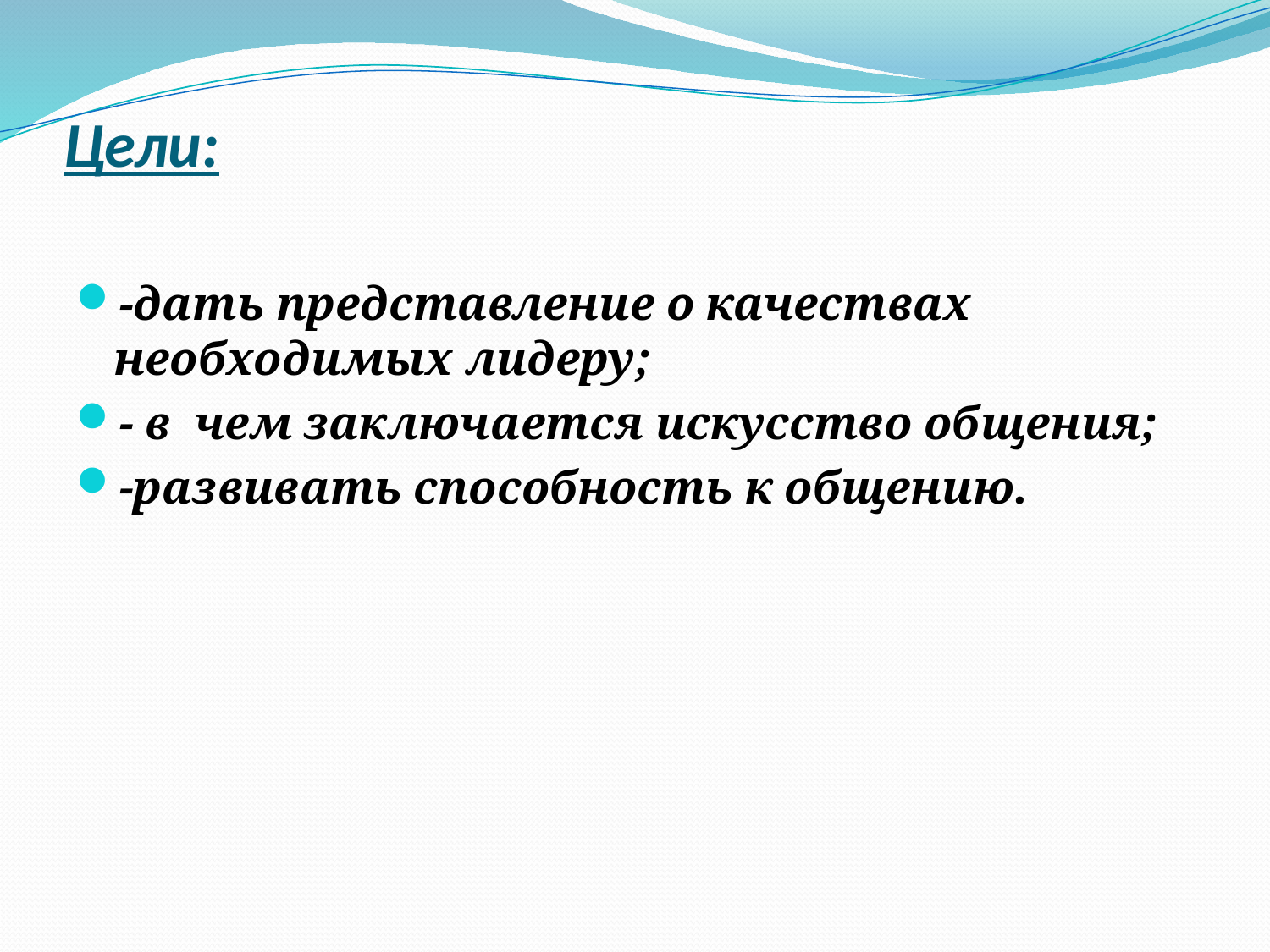

# Цели:
-дать представление о качествах необходимых лидеру;
- в  чем заключается искусство общения;
-развивать способность к общению.